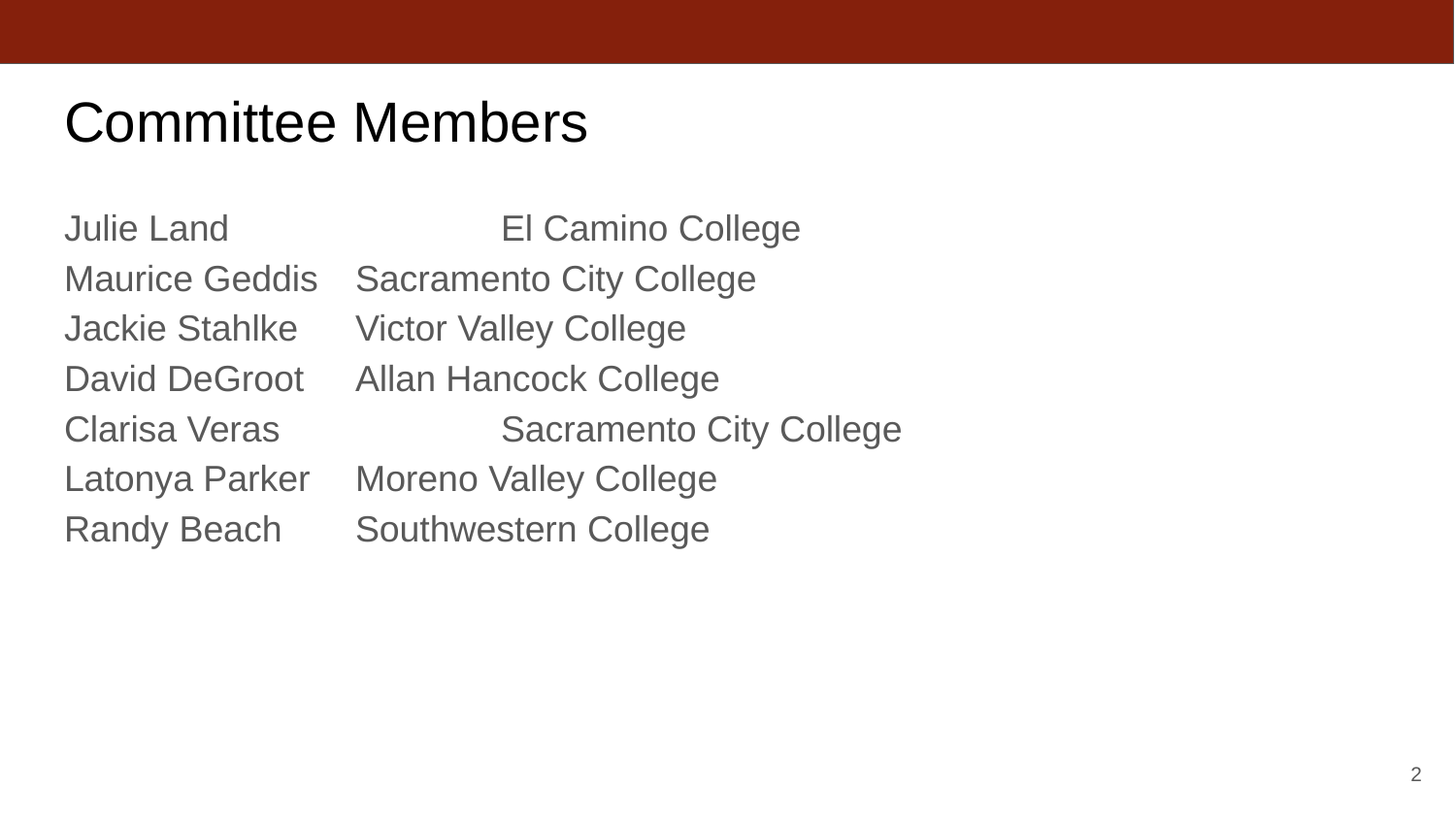

# Committee Members
Julie Land		El Camino College
Maurice Geddis	Sacramento City College
Jackie Stahlke	Victor Valley College
David DeGroot	Allan Hancock College
Clarisa Veras		Sacramento City College
Latonya Parker	Moreno Valley College
Randy Beach	Southwestern College
2